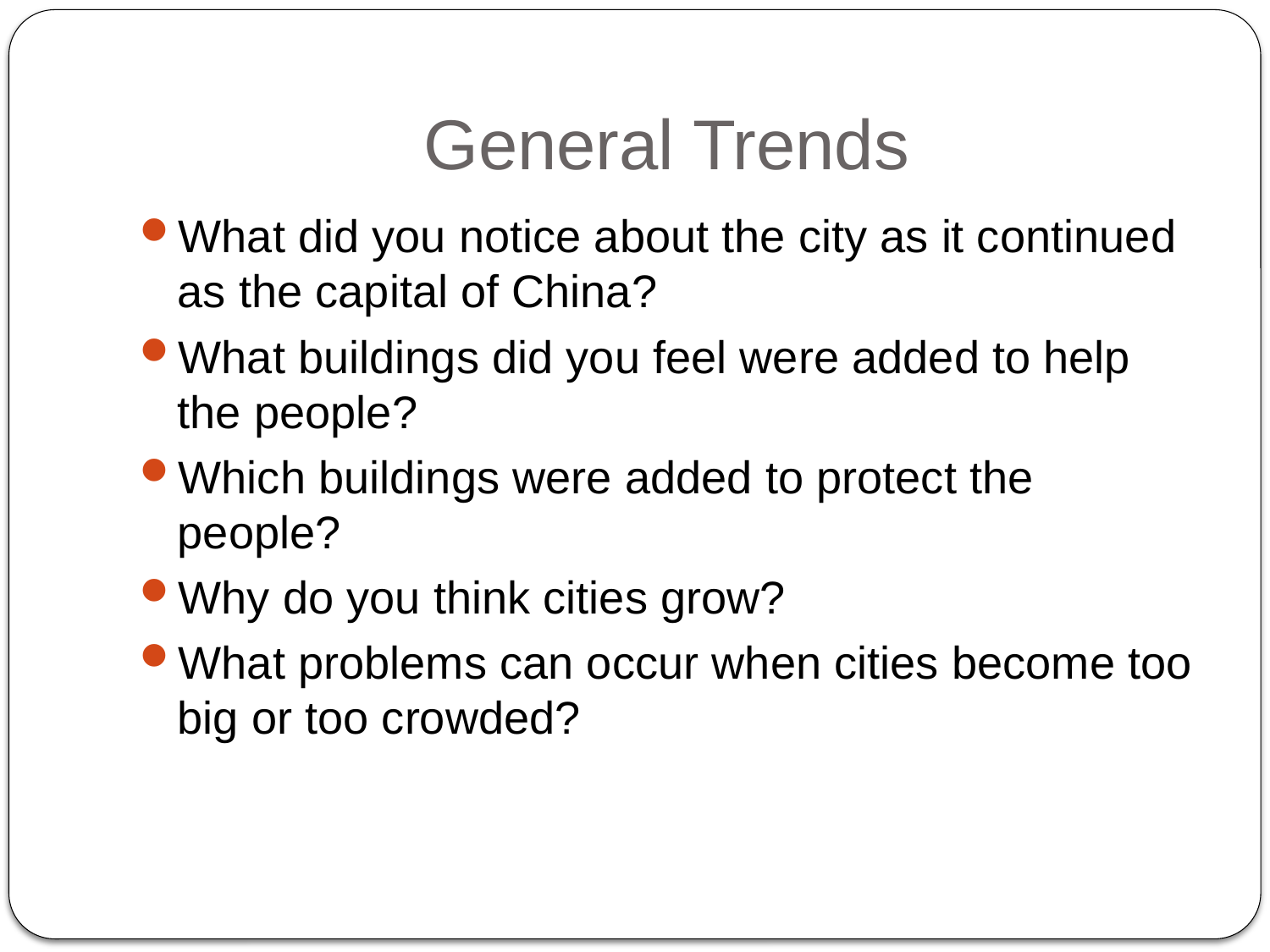

# General Trends
What did you notice about the city as it continued as the capital of China?
What buildings did you feel were added to help the people?
Which buildings were added to protect the people?
Why do you think cities grow?
What problems can occur when cities become too big or too crowded?